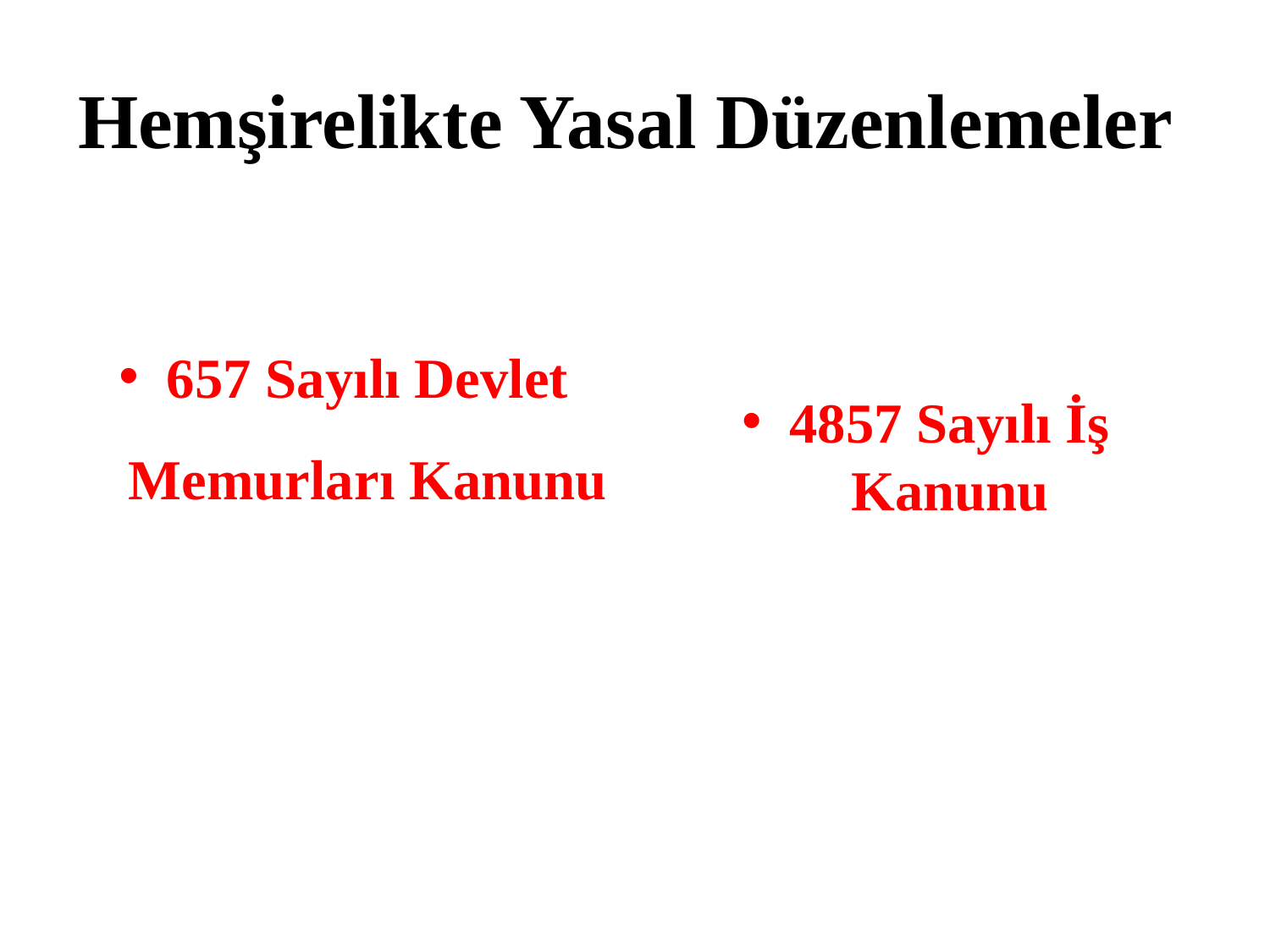

# Hemşirelikte Yasal Düzenlemeler

657 Sayılı Devlet Memurları Kanunu

4857 Sayılı İş Kanunu